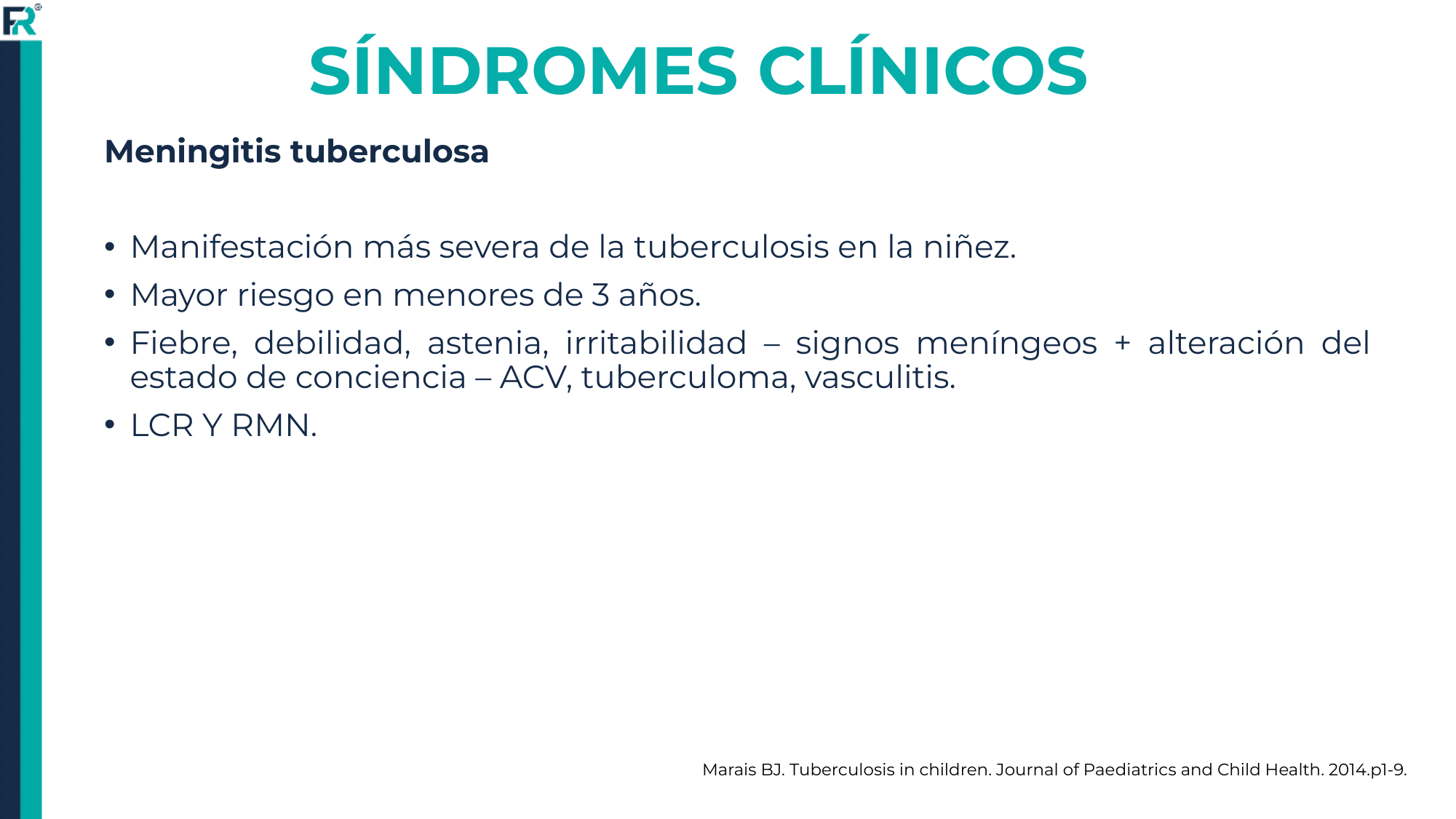

# SÍNDROMES CLÍNICOS
Meningitis tuberculosa

Manifestación más severa de la tuberculosis en la niñez.
Mayor riesgo en menores de 3 años.
Fiebre, debilidad, astenia, irritabilidad – signos meníngeos + alteración del estado de conciencia – ACV, tuberculoma, vasculitis.
LCR Y RMN.

Marais BJ. Tuberculosis in children. Journal of Paediatrics and Child Health. 2014.p1-9.